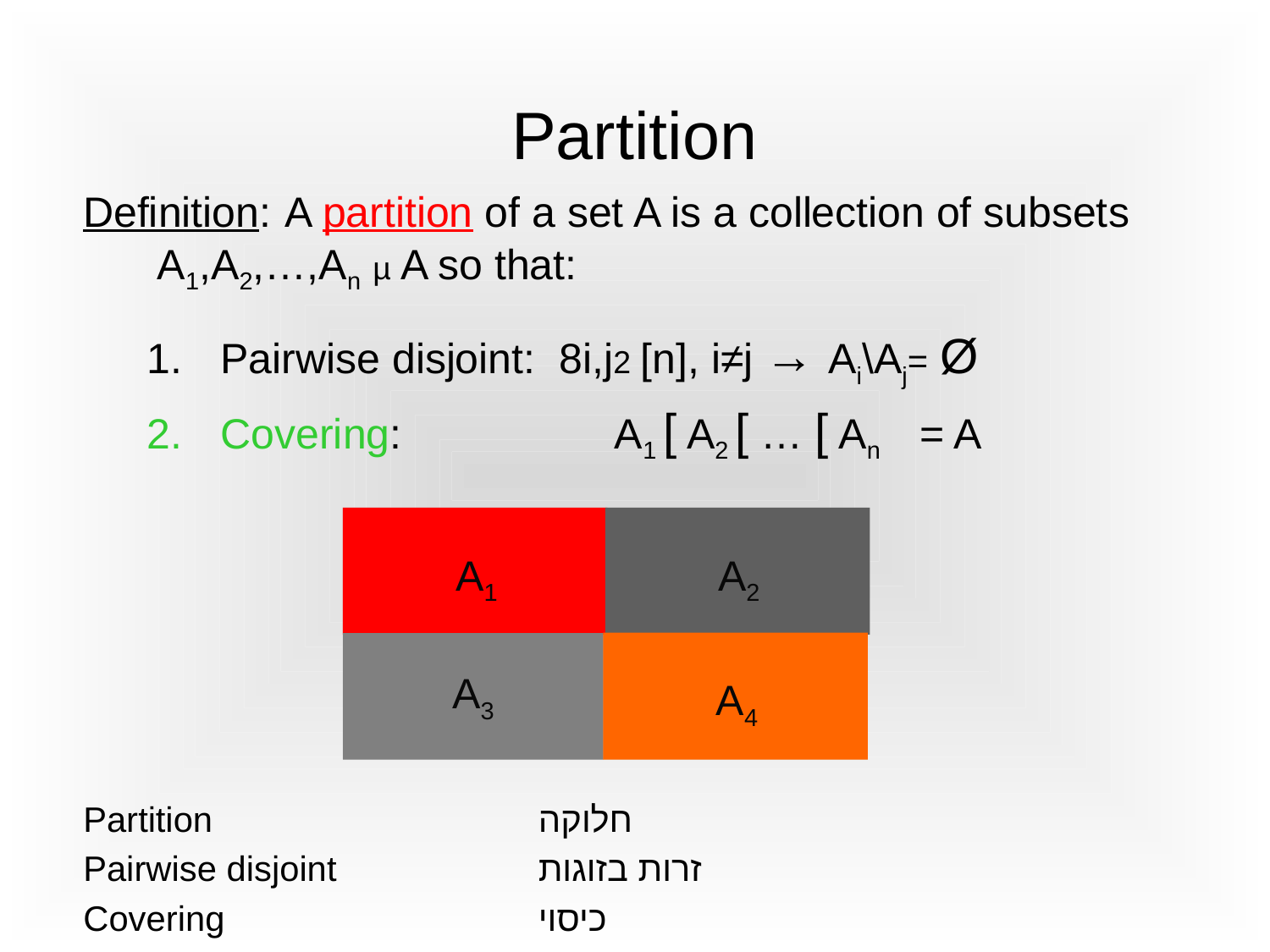

# Partition
Definition: A partition of a set A is a collection of subsets A1,A2,…,An µ A so that:

Pairwise disjoint:  8i,j2 [n], i≠j → Ai\Aj= Ø
Covering:	            A1 [ A2 [ … [ An   = A

Partition			חלוקה
Pairwise disjoint		זרות בזוגות
Covering			כיסוי

A1

A2
A

A4

A3